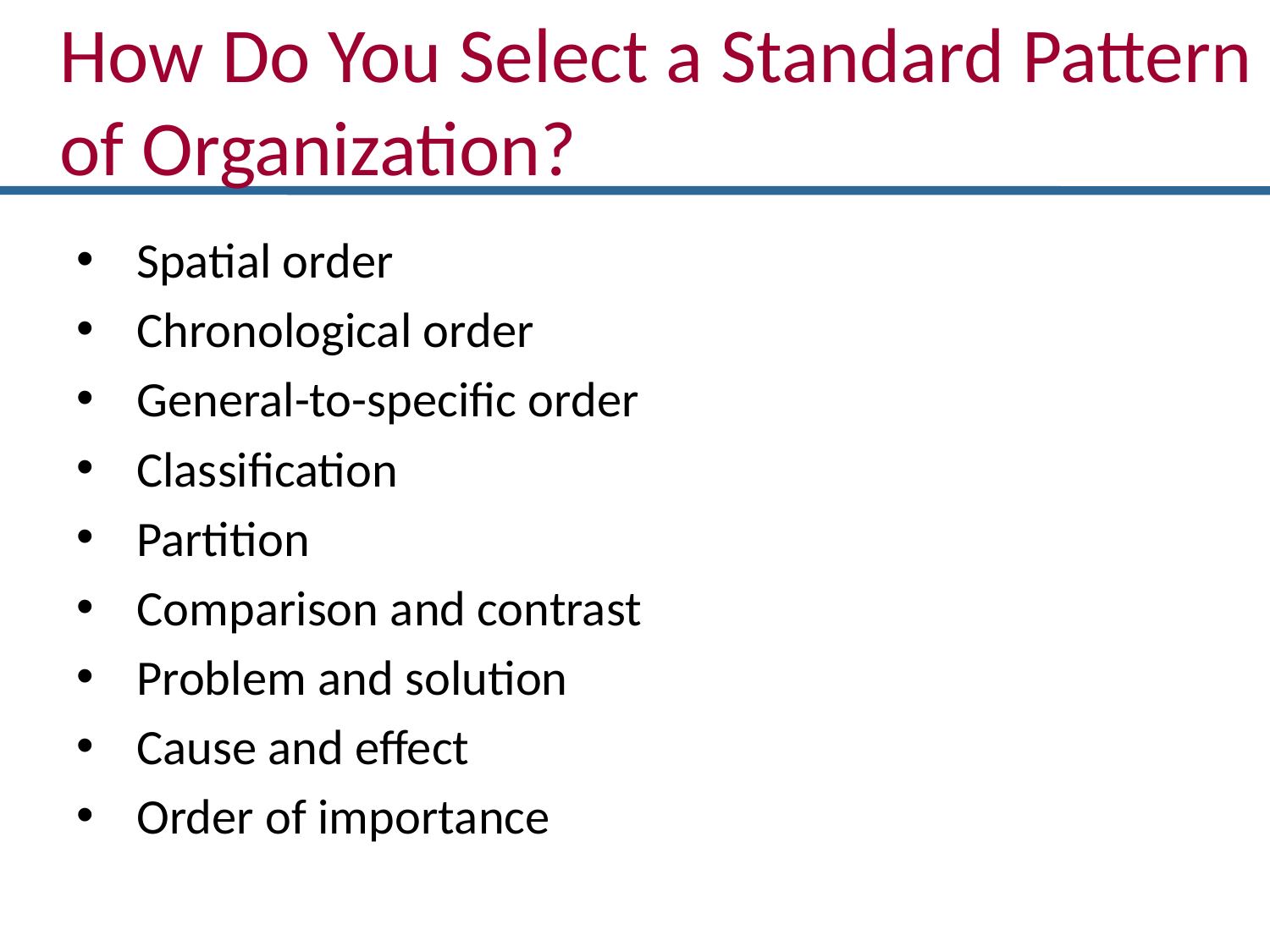

How Do You Select a Standard Pattern of Organization?
Spatial order
Chronological order
General-to-specific order
Classification
Partition
Comparison and contrast
Problem and solution
Cause and effect
Order of importance